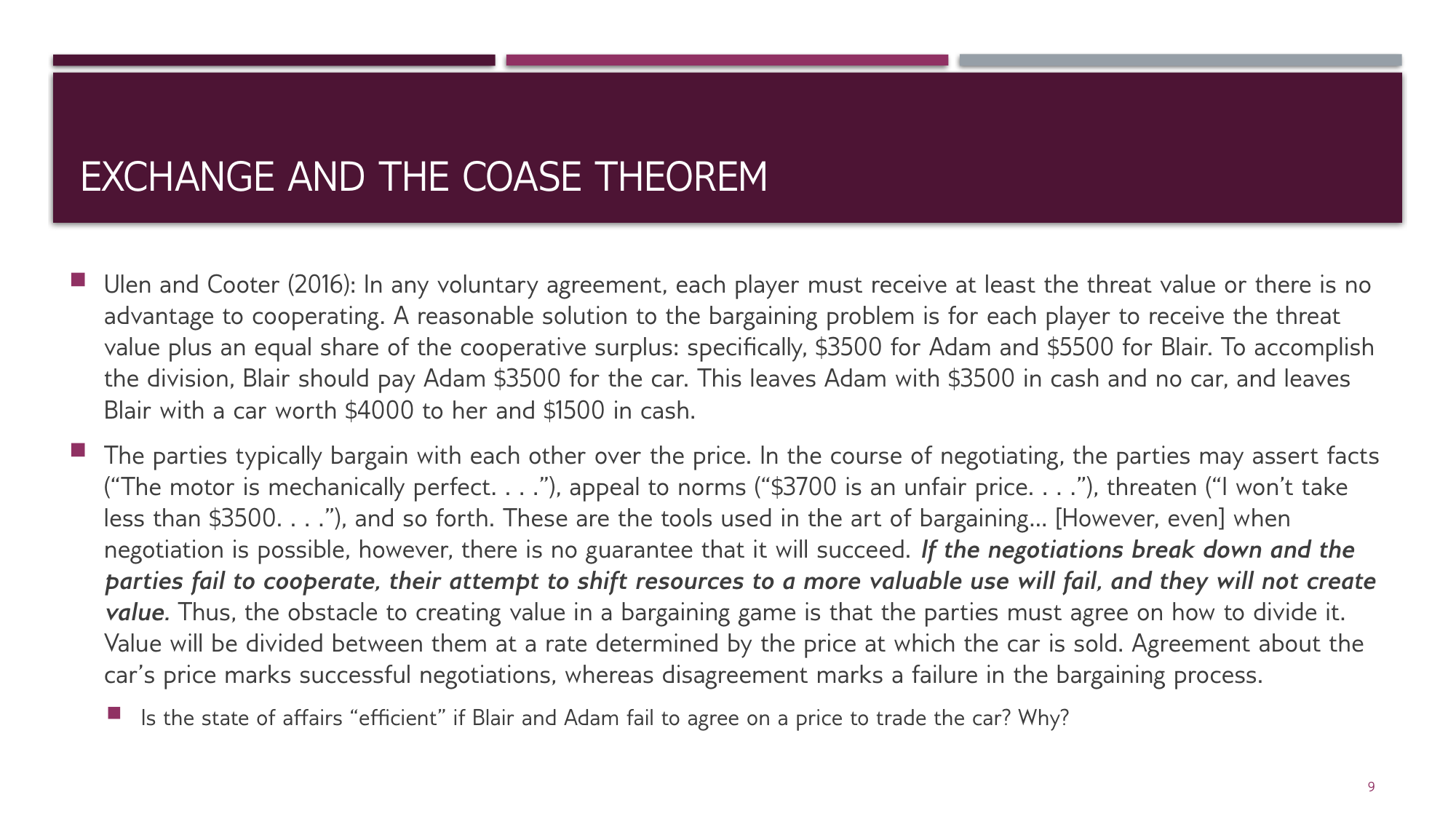

# Exchange and the Coase theorem
Ulen and Cooter (2016): In any voluntary agreement, each player must receive at least the threat value or there is no advantage to cooperating. A reasonable solution to the bargaining problem is for each player to receive the threat value plus an equal share of the cooperative surplus: specifically, $3500 for Adam and $5500 for Blair. To accomplish the division, Blair should pay Adam $3500 for the car. This leaves Adam with $3500 in cash and no car, and leaves Blair with a car worth $4000 to her and $1500 in cash.
The parties typically bargain with each other over the price. In the course of negotiating, the parties may assert facts (“The motor is mechanically perfect. . . .”), appeal to norms (“$3700 is an unfair price. . . .”), threaten (“I won’t take less than $3500. . . .”), and so forth. These are the tools used in the art of bargaining… [However, even] when negotiation is possible, however, there is no guarantee that it will succeed. If the negotiations break down and the parties fail to cooperate, their attempt to shift resources to a more valuable use will fail, and they will not create value. Thus, the obstacle to creating value in a bargaining game is that the parties must agree on how to divide it. Value will be divided between them at a rate determined by the price at which the car is sold. Agreement about the car’s price marks successful negotiations, whereas disagreement marks a failure in the bargaining process.
Is the state of affairs “efficient” if Blair and Adam fail to agree on a price to trade the car? Why?
9